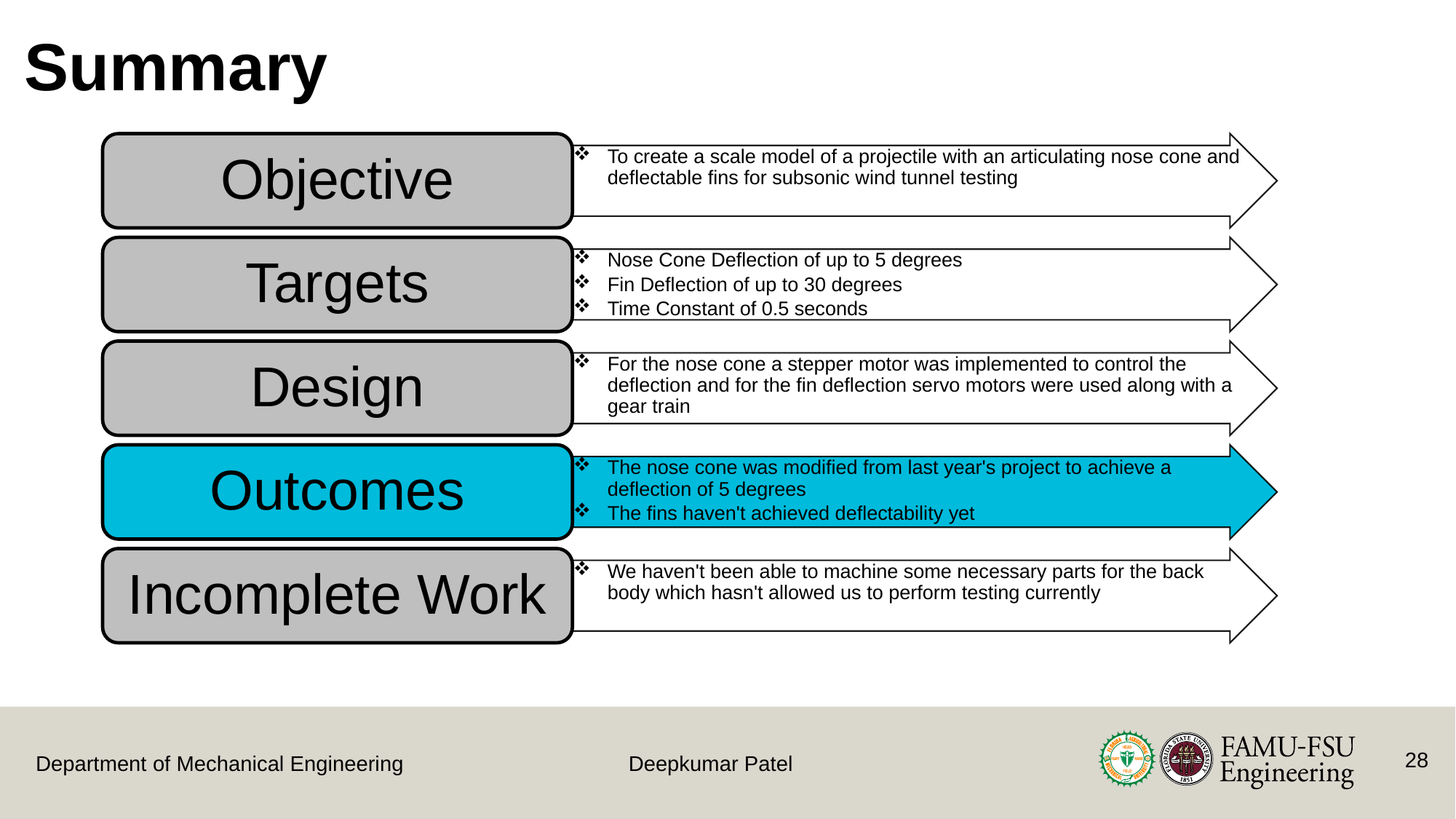

# Summary
Objective
To create a scale model of a projectile with an articulating nose cone and deflectable fins for subsonic wind tunnel testing
Targets
Nose Cone Deflection of up to 5 degrees
Fin Deflection of up to 30 degrees
Time Constant of 0.5 seconds
Design
For the nose cone a stepper motor was implemented to control the deflection and for the fin deflection servo motors were used along with a gear train
Outcomes
The nose cone was modified from last year's project to achieve a deflection of 5 degrees
The fins haven't achieved deflectability yet
Incomplete Work
We haven't been able to machine some necessary parts for the back body which hasn't allowed us to perform testing currently
28
Deepkumar Patel